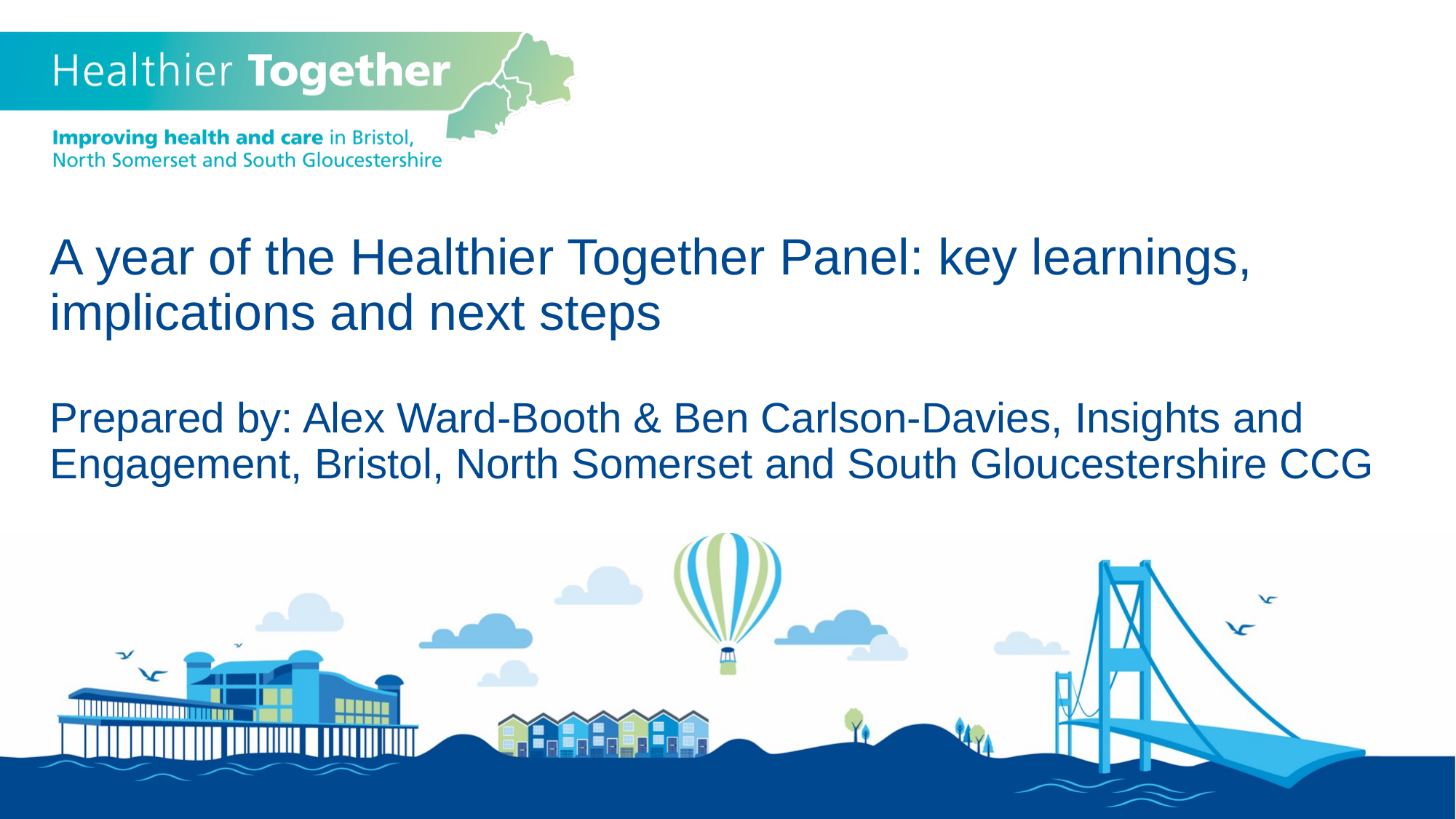

A year of the Healthier Together Panel: key learnings, implications and next steps
Prepared by: Alex Ward-Booth & Ben Carlson-Davies, Insights and Engagement, Bristol, North Somerset and South Gloucestershire CCG